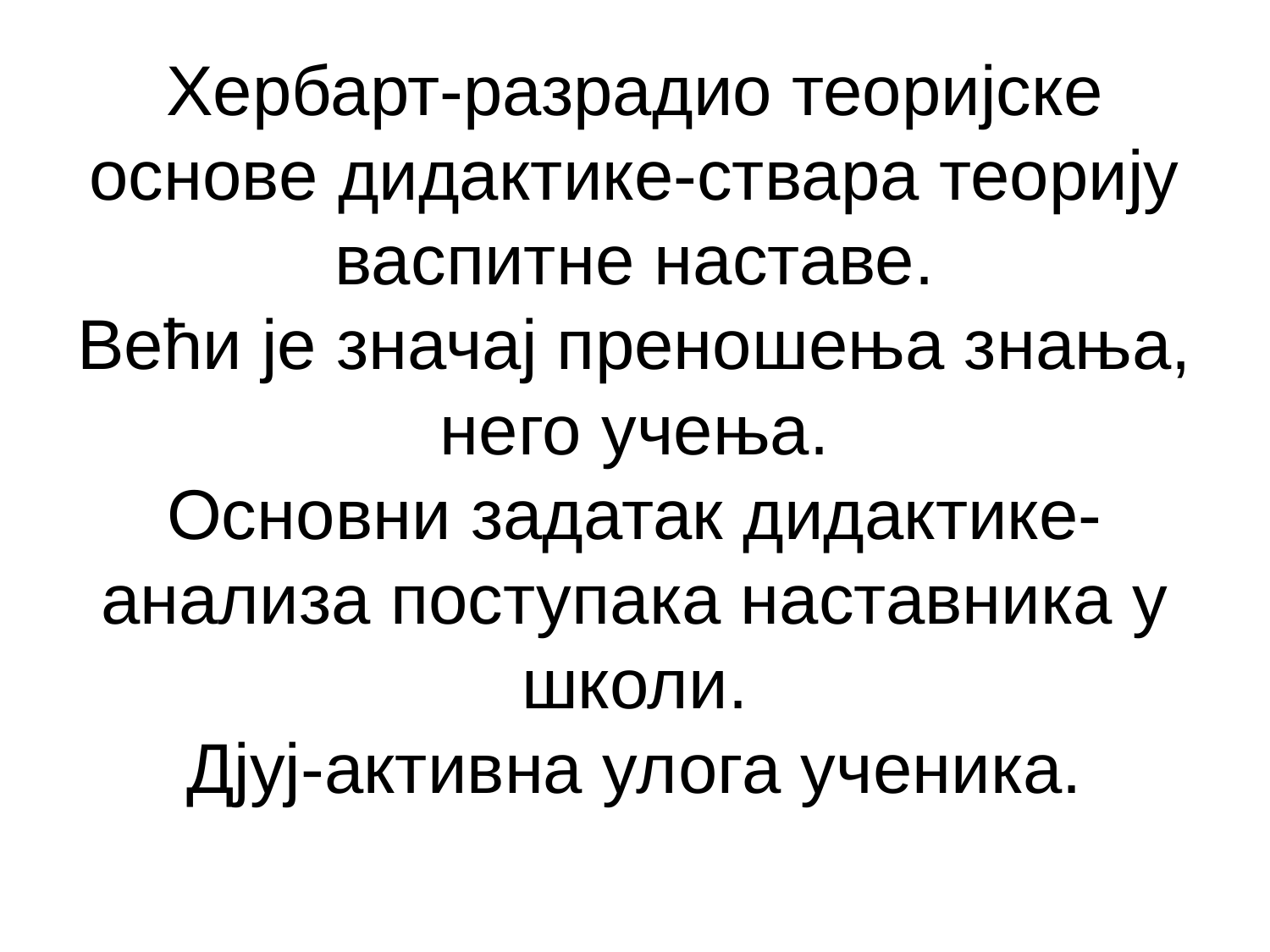

# Хербарт-разрадио теоријске основе дидактике-ствара теорију васпитне наставе. Већи је значај преношења знања, него учења. Основни задатак дидактике-анализа поступака наставника у школи. Дјуј-активна улога ученика.